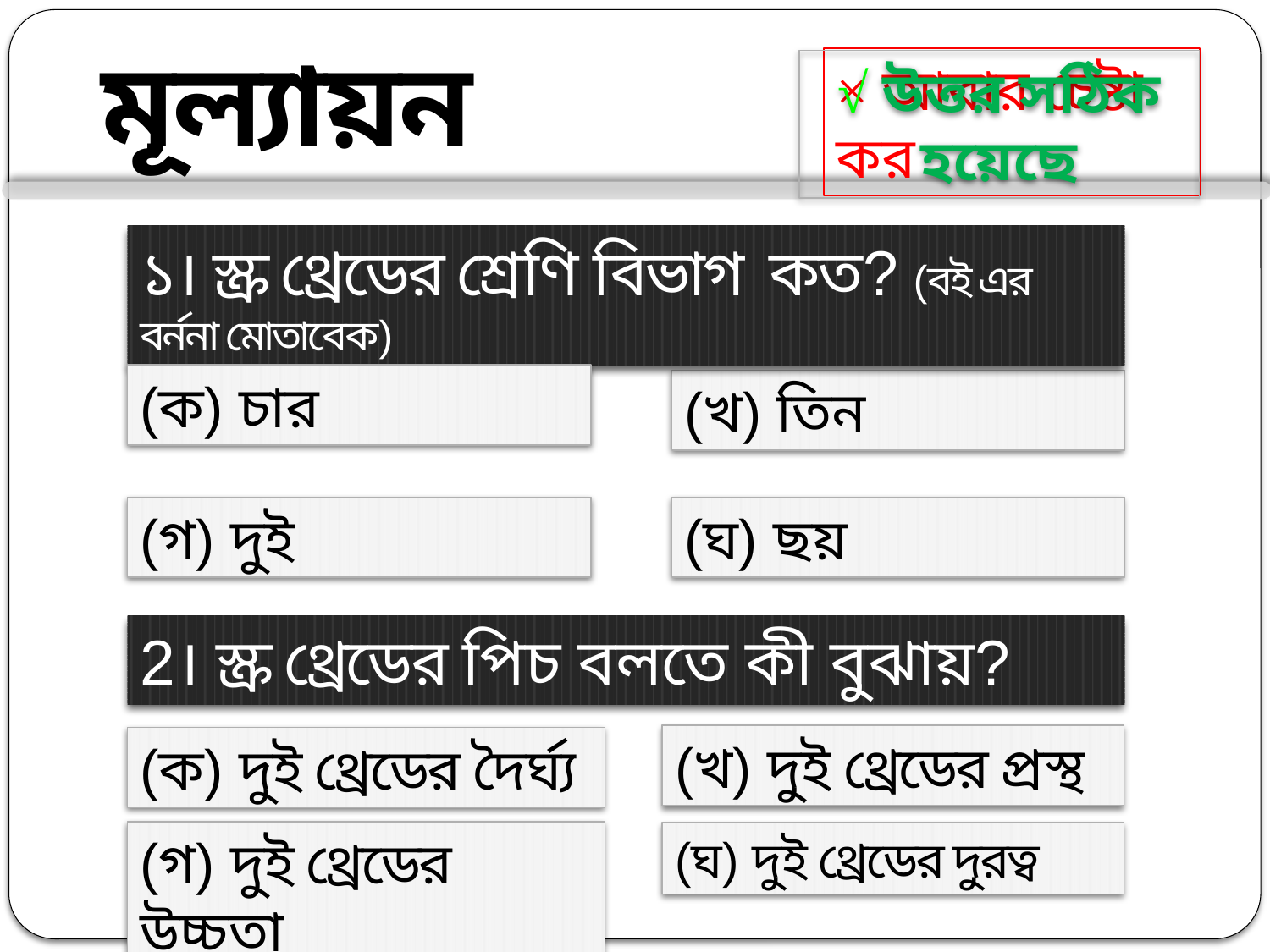

× আবার চেষ্টা কর
√ উত্তর সঠিক হয়েছে
 মূল্যায়ন
১। স্ক্র থ্রেডের শ্রেণি বিভাগ  কত? (বই এর বর্ননা মোতাবেক)
(ক) চার
(খ) তিন
(গ) দুই
(ঘ) ছয়
2। স্ক্র থ্রেডের পিচ বলতে কী বুঝায়?
(খ) দুই থ্রেডের প্রস্থ
(ক) দুই থ্রেডের দৈর্ঘ্য
(গ) দুই থ্রেডের উচ্চতা
(ঘ) দুই থ্রেডের দুরত্ব